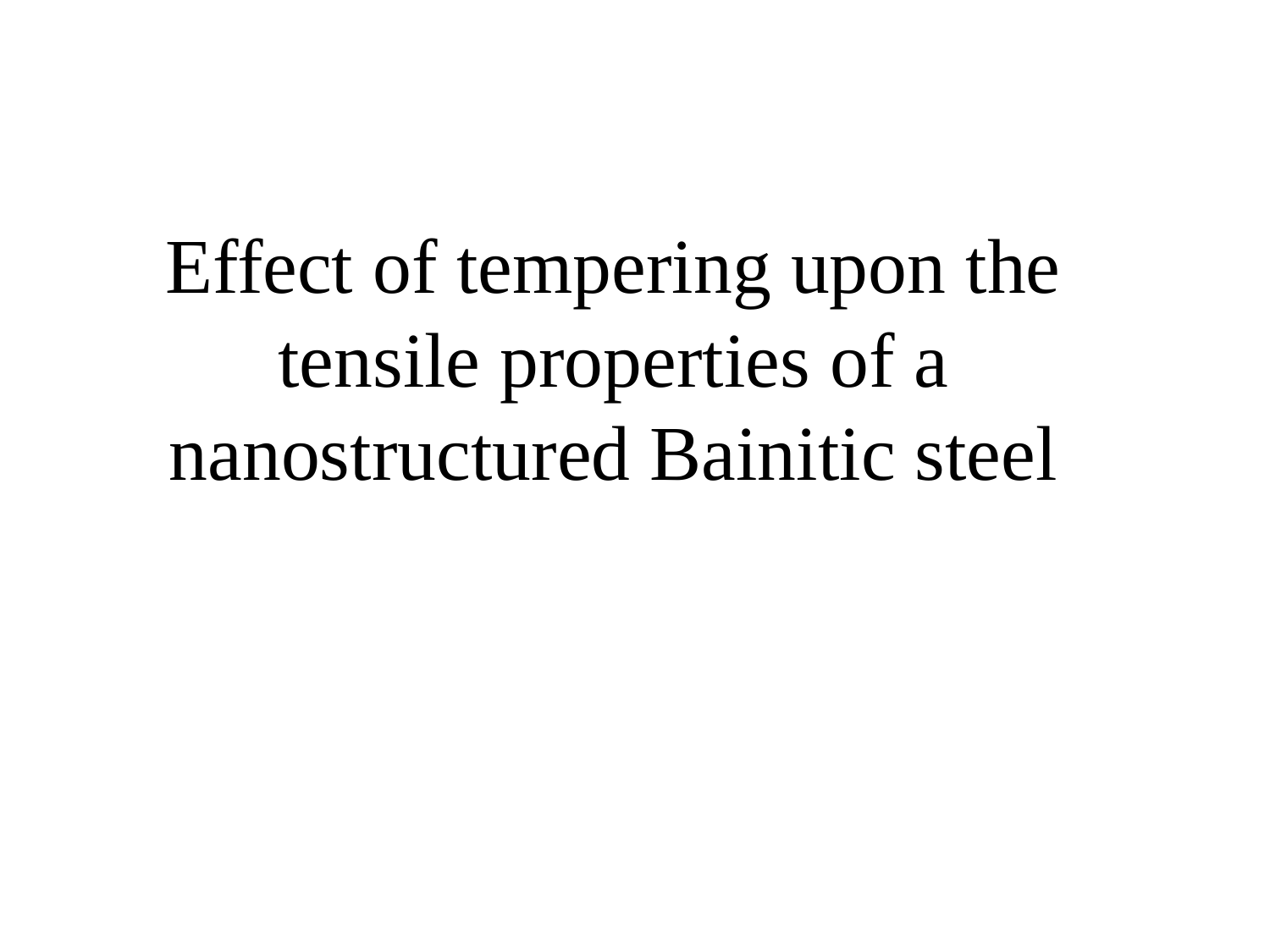

# Effect of tempering upon the tensile properties of a nanostructured Bainitic steel